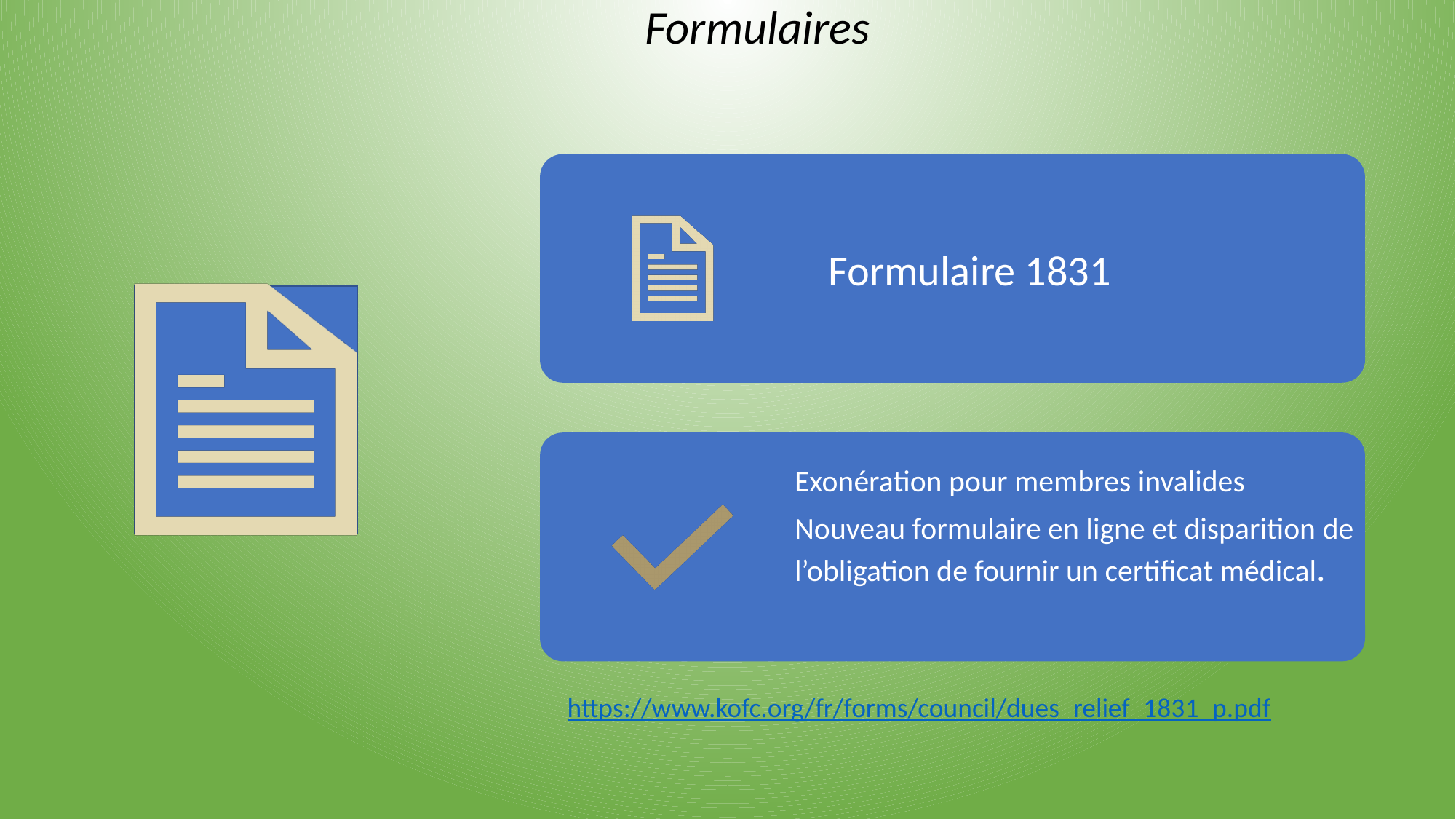

Formulaires
Formulaire 1831
Exonération pour membres invalides
Nouveau formulaire en ligne et disparition de l’obligation de fournir un certificat médical.

https://www.kofc.org/fr/forms/council/dues_relief_1831_p.pdf